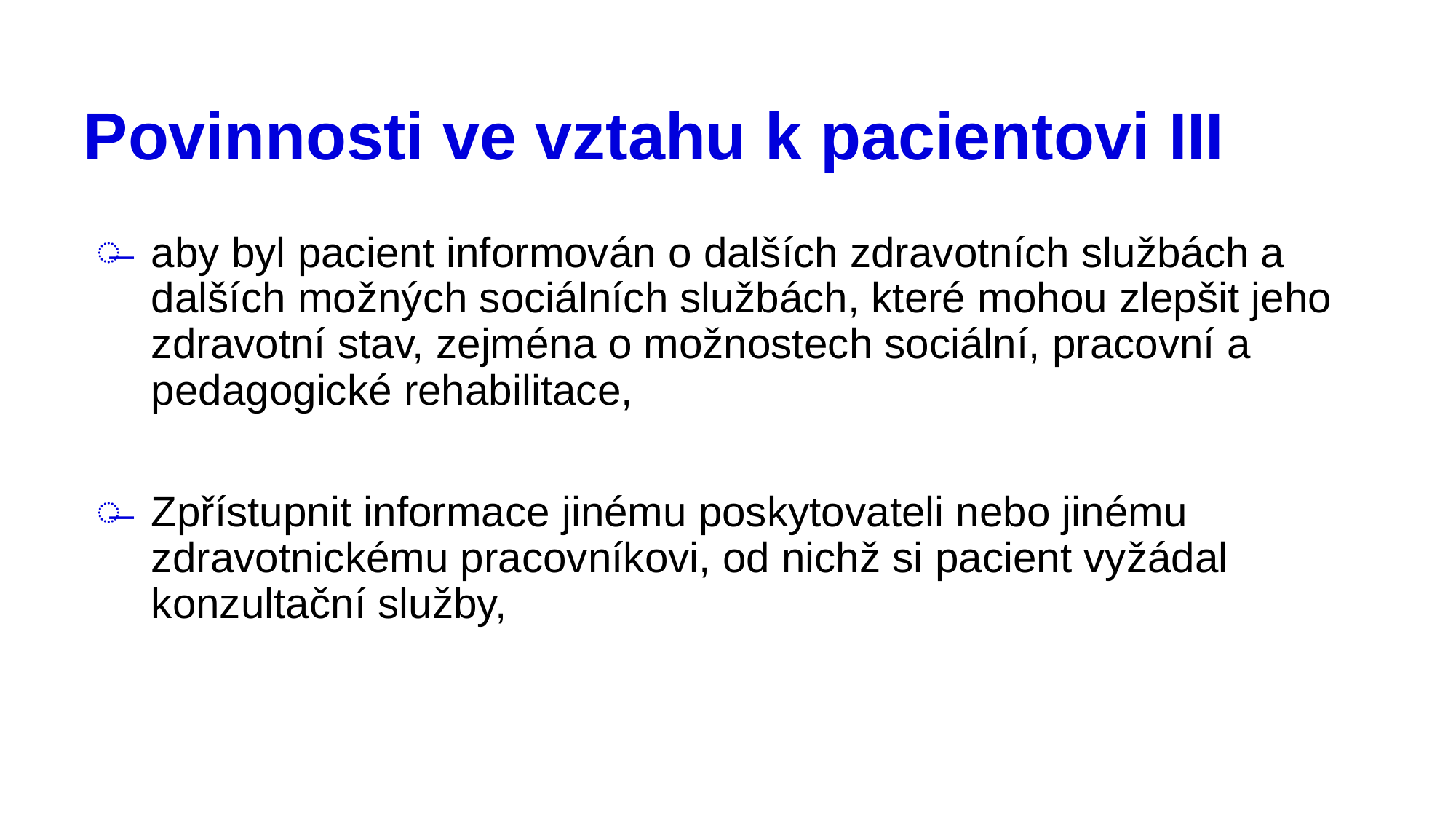

# Povinnosti ve vztahu k pacientovi III
aby byl pacient informován o dalších zdravotních službách a dalších možných sociálních službách, které mohou zlepšit jeho zdravotní stav, zejména o možnostech sociální, pracovní a pedagogické rehabilitace,

Zpřístupnit informace jinému poskytovateli nebo jinému zdravotnickému pracovníkovi, od nichž si pacient vyžádal konzultační služby,

43